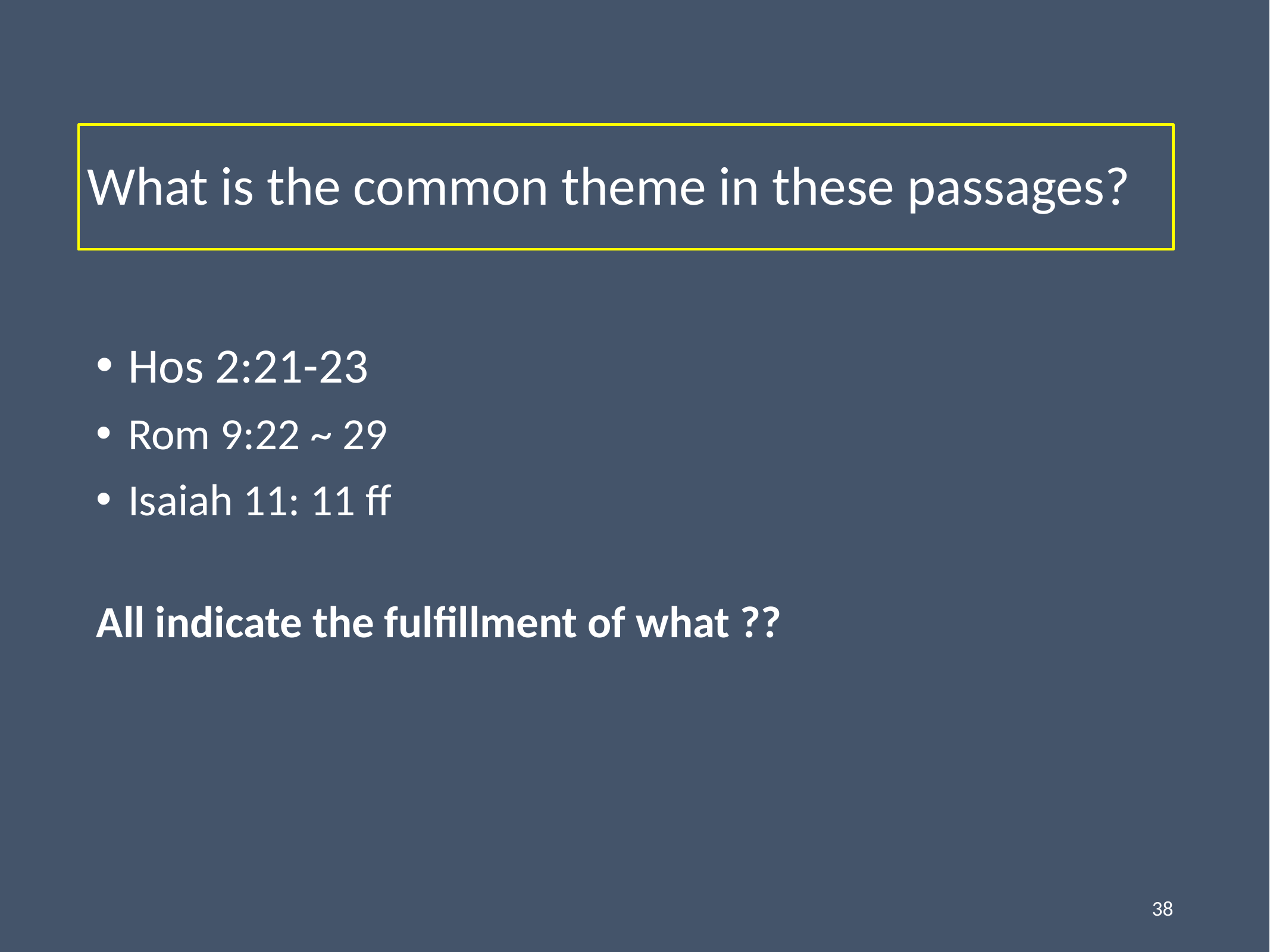

# What is the common theme in these passages?
Hos 2:21-23
Rom 9:22 ~ 29
Isaiah 11: 11 ff

All indicate the fulfillment of what ??
38